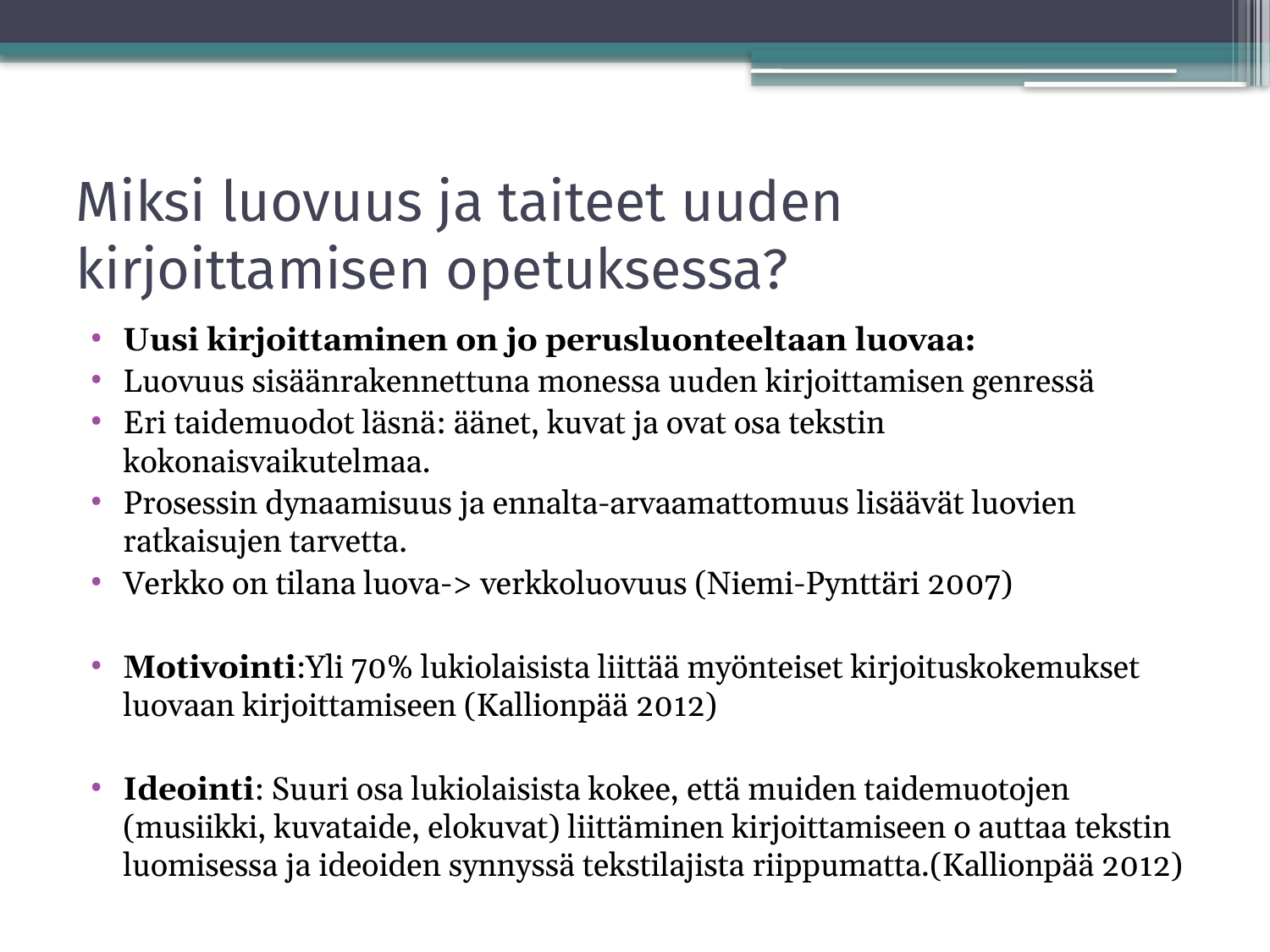

# Miksi luovuus ja taiteet uuden kirjoittamisen opetuksessa?
Uusi kirjoittaminen on jo perusluonteeltaan luovaa:
Luovuus sisäänrakennettuna monessa uuden kirjoittamisen genressä
Eri taidemuodot läsnä: äänet, kuvat ja ovat osa tekstin kokonaisvaikutelmaa.
Prosessin dynaamisuus ja ennalta-arvaamattomuus lisäävät luovien ratkaisujen tarvetta.
Verkko on tilana luova-> verkkoluovuus (Niemi-Pynttäri 2007)

Motivointi:Yli 70% lukiolaisista liittää myönteiset kirjoituskokemukset luovaan kirjoittamiseen (Kallionpää 2012)

Ideointi: Suuri osa lukiolaisista kokee, että muiden taidemuotojen (musiikki, kuvataide, elokuvat) liittäminen kirjoittamiseen o auttaa tekstin luomisessa ja ideoiden synnyssä tekstilajista riippumatta.(Kallionpää 2012)